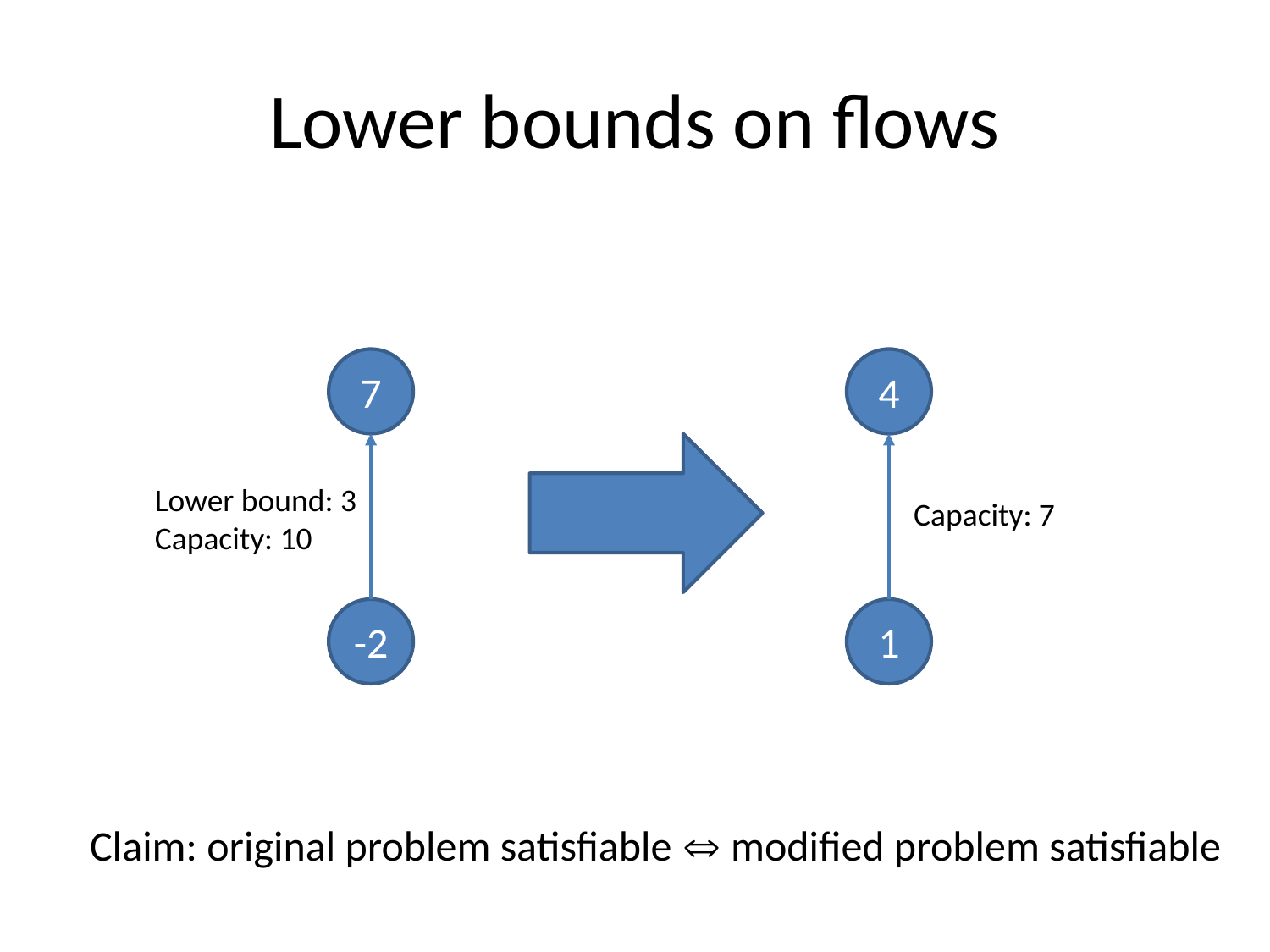

# Lower bounds on flows
7
4

Lower bound: 3
Capacity: 10
Capacity: 7
-2
1
Claim: original problem satisfiable ⇔ modified problem satisfiable